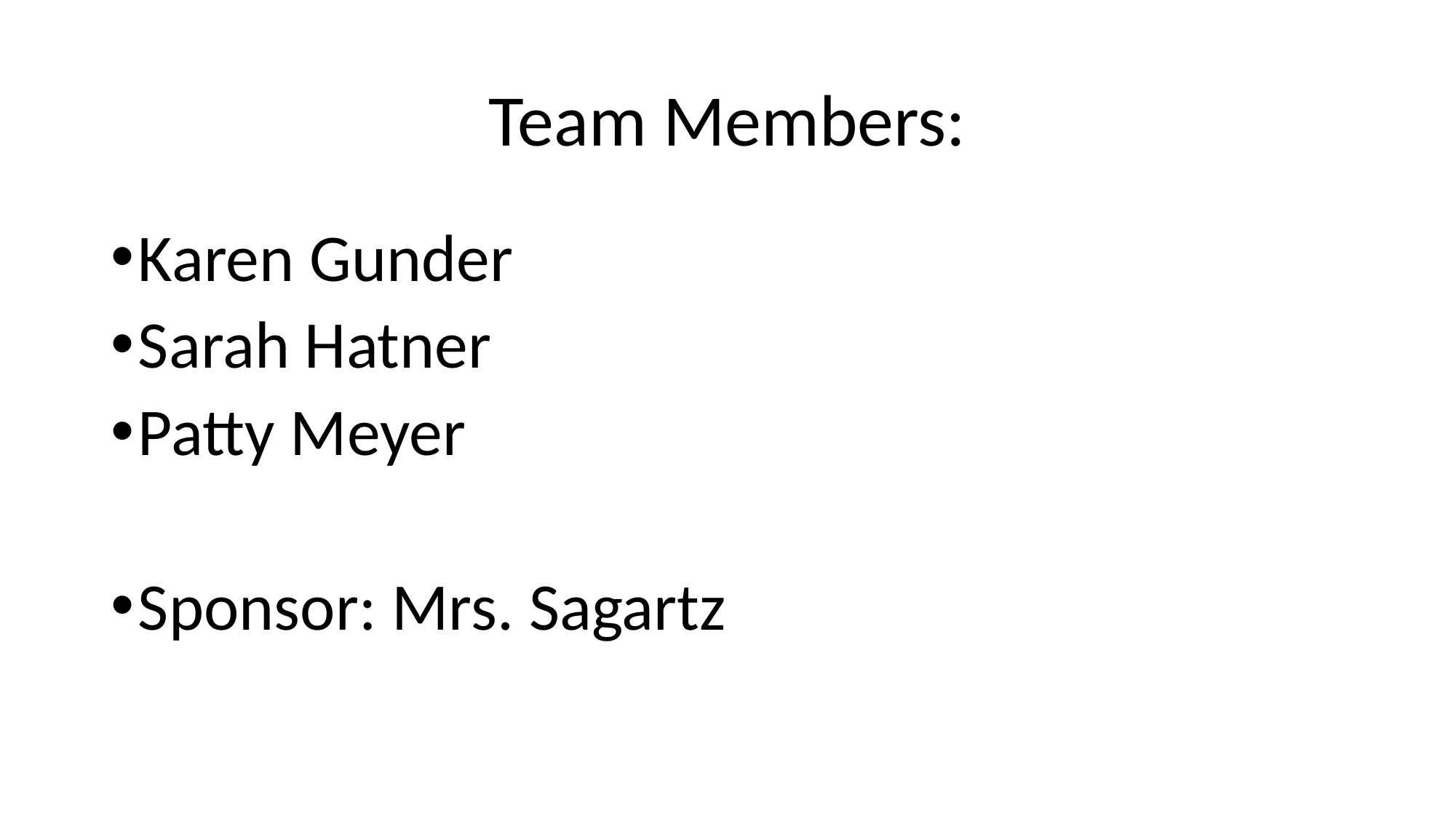

# Team Members:
Karen Gunder
Sarah Hatner
Patty Meyer

Sponsor: Mrs. Sagartz